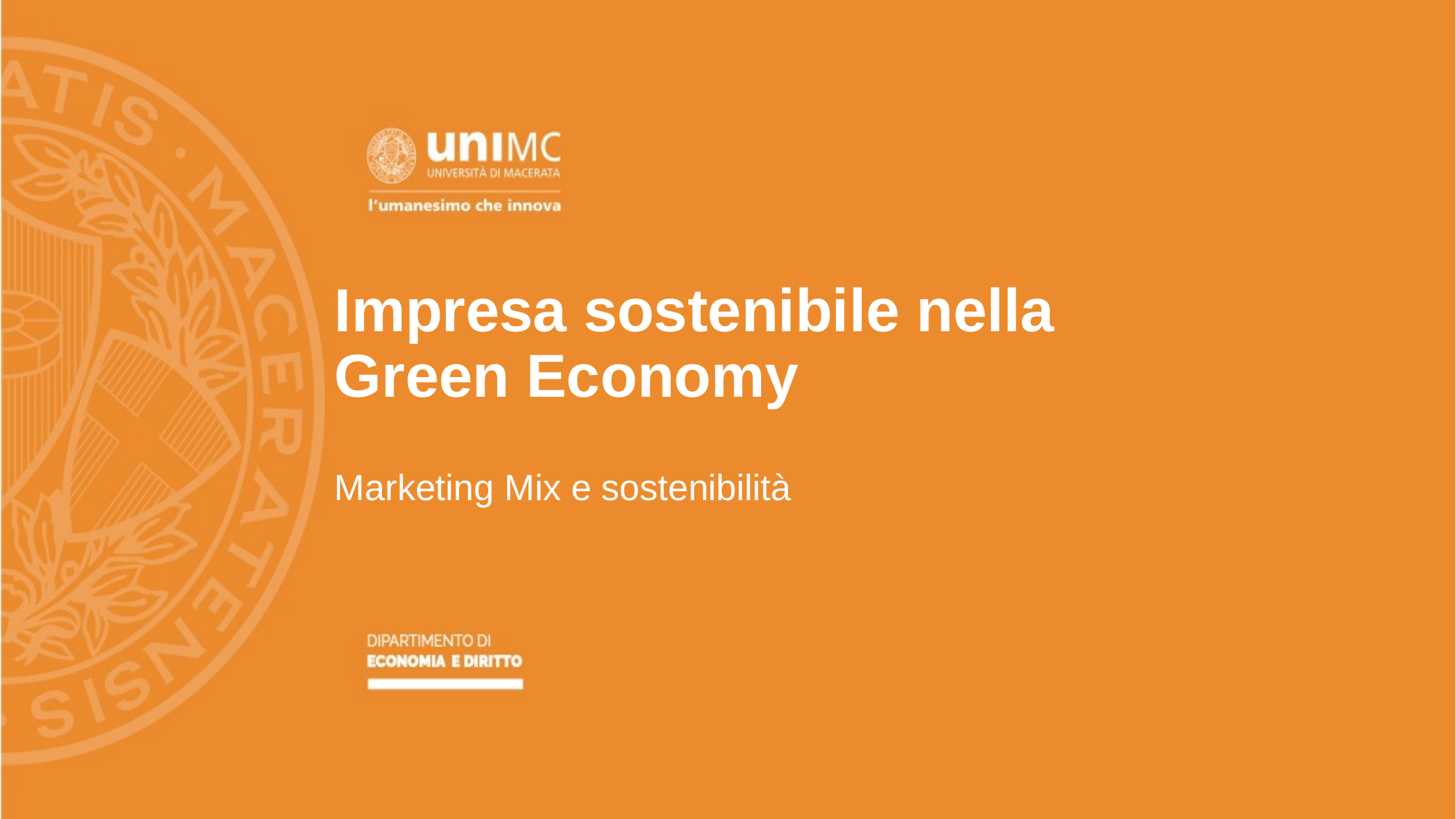

# Impresa sostenibile nella Green Economy
Marketing Mix e sostenibilità